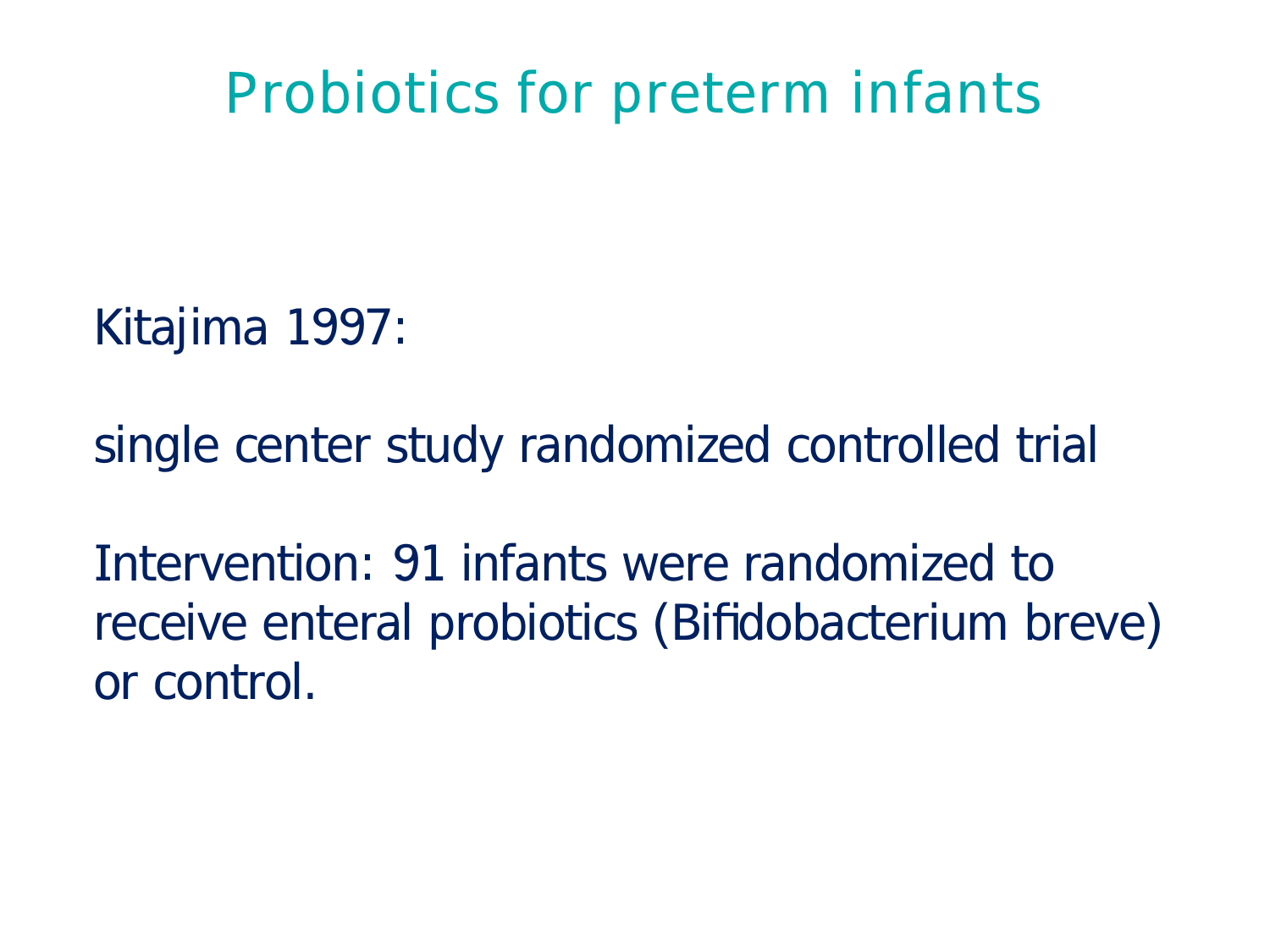

Probiotics for preterm infants
Kitajima 1997:

single center study randomized controlled trial

Intervention: 91 infants were randomized to receive enteral probiotics (Bifidobacterium breve) or control.